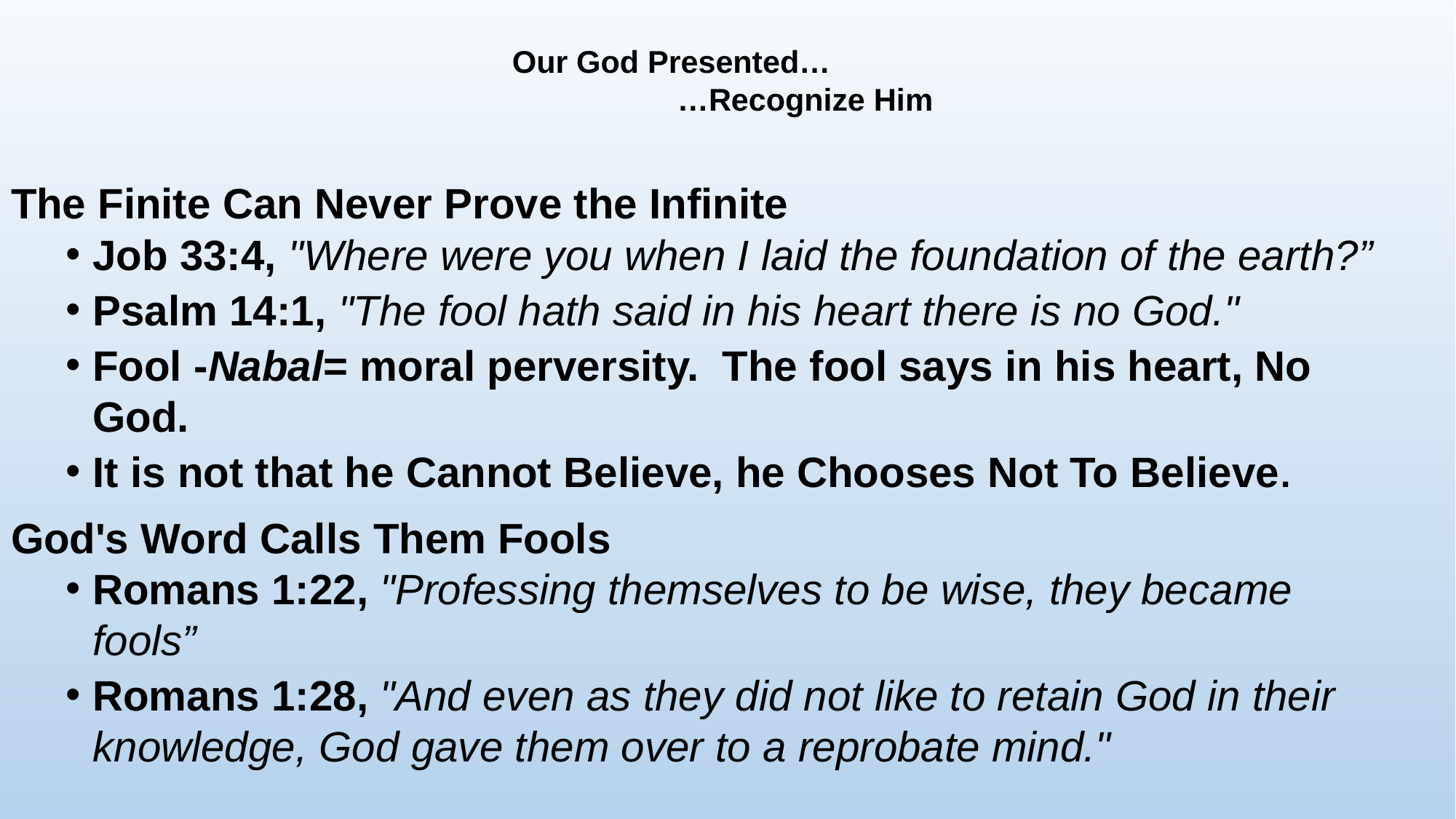

# Our God Presented… …Recognize Him
The Finite Can Never Prove the Infinite
Job 33:4, "Where were you when I laid the foundation of the earth?”
Psalm 14:1, "The fool hath said in his heart there is no God."
Fool -Nabal= moral perversity.  The fool says in his heart, No God.
It is not that he Cannot Believe, he Chooses Not To Believe.
God's Word Calls Them Fools
Romans 1:22, "Professing themselves to be wise, they became fools”
Romans 1:28, "And even as they did not like to retain God in their knowledge, God gave them over to a reprobate mind."